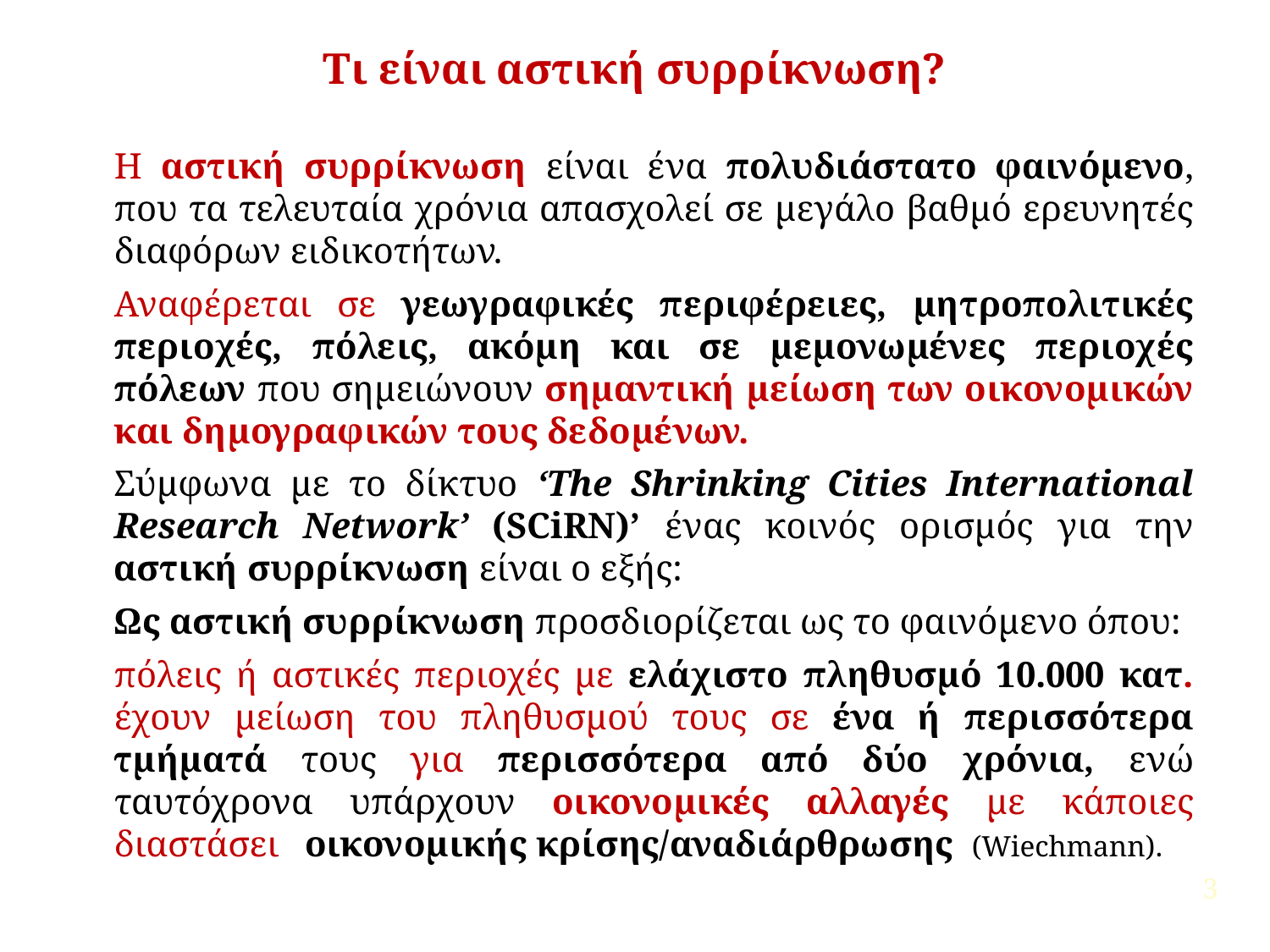

Τι είναι αστική συρρίκνωση?
	H αστική συρρίκνωση είναι ένα πολυδιάστατο φαινόμενο, που τα τελευταία χρόνια απασχολεί σε μεγάλο βαθμό ερευνητές διαφόρων ειδικοτήτων.
	Αναφέρεται σε γεωγραφικές περιφέρειες, μητροπολιτικές περιοχές, πόλεις, ακόμη και σε μεμονωμένες περιοχές πόλεων που σημειώνουν σημαντική μείωση των οικονομικών και δημογραφικών τους δεδομένων.
	Σύμφωνα με το δίκτυο ‘The Shrinking Cities International Research Network’ (SCiRN)’ ένας κοινός ορισμός για την αστική συρρίκνωση είναι ο εξής:
	Ως αστική συρρίκνωση προσδιορίζεται ως το φαινόμενο όπου:
	πόλεις ή αστικές περιοχές με ελάχιστο πληθυσμό 10.000 κατ. έχουν μείωση του πληθυσμού τους σε ένα ή περισσότερα τμήματά τους για περισσότερα από δύο χρόνια, ενώ ταυτόχρονα υπάρχουν οικονομικές αλλαγές με κάποιες διαστάσεις οικονομικής κρίσης/αναδιάρθρωσης  (Wiechmann).

3